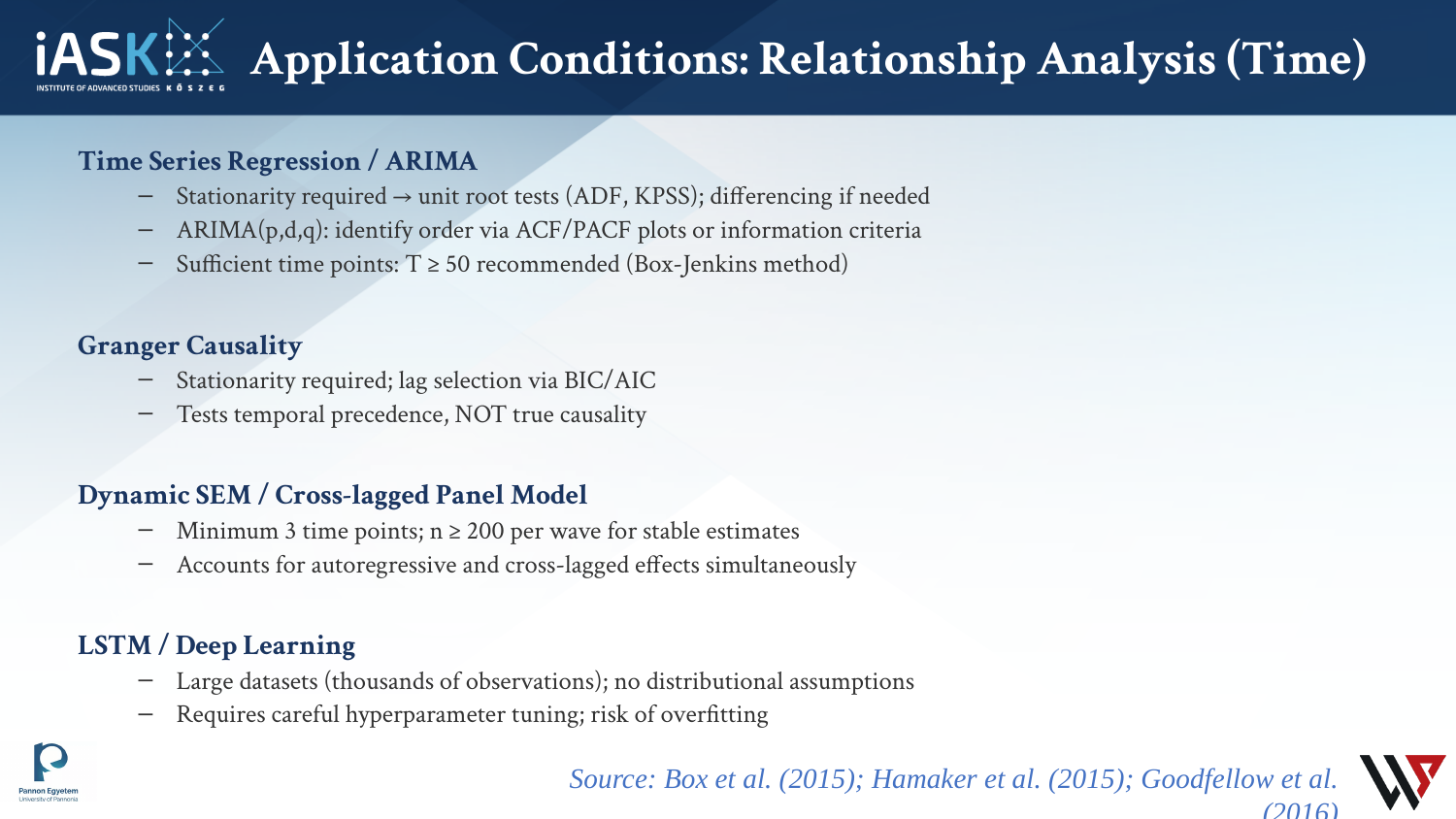

# Application Conditions: Relationship Analysis (Time)
Time Series Regression / ARIMA
Stationarity required → unit root tests (ADF, KPSS); differencing if needed
ARIMA(p,d,q): identify order via ACF/PACF plots or information criteria
Sufficient time points: T ≥ 50 recommended (Box-Jenkins method)

Granger Causality
Stationarity required; lag selection via BIC/AIC
Tests temporal precedence, NOT true causality

Dynamic SEM / Cross-lagged Panel Model
Minimum 3 time points; n ≥ 200 per wave for stable estimates
Accounts for autoregressive and cross-lagged effects simultaneously

LSTM / Deep Learning
Large datasets (thousands of observations); no distributional assumptions
Requires careful hyperparameter tuning; risk of overfitting
Source: Box et al. (2015); Hamaker et al. (2015); Goodfellow et al. (2016)